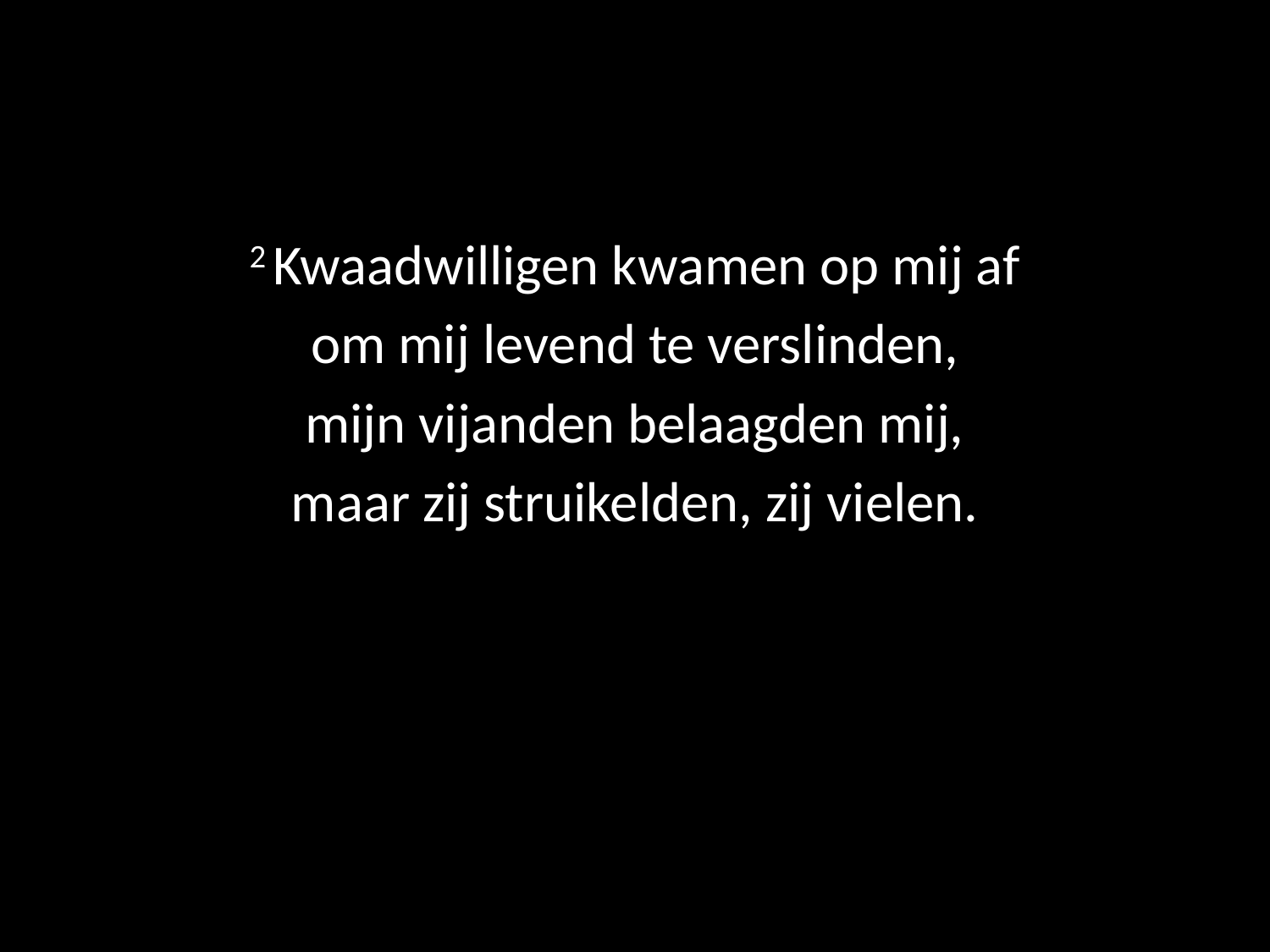

#
2 Kwaadwilligen kwamen op mij af
om mij levend te verslinden,
mijn vijanden belaagden mij,
maar zij struikelden, zij vielen.